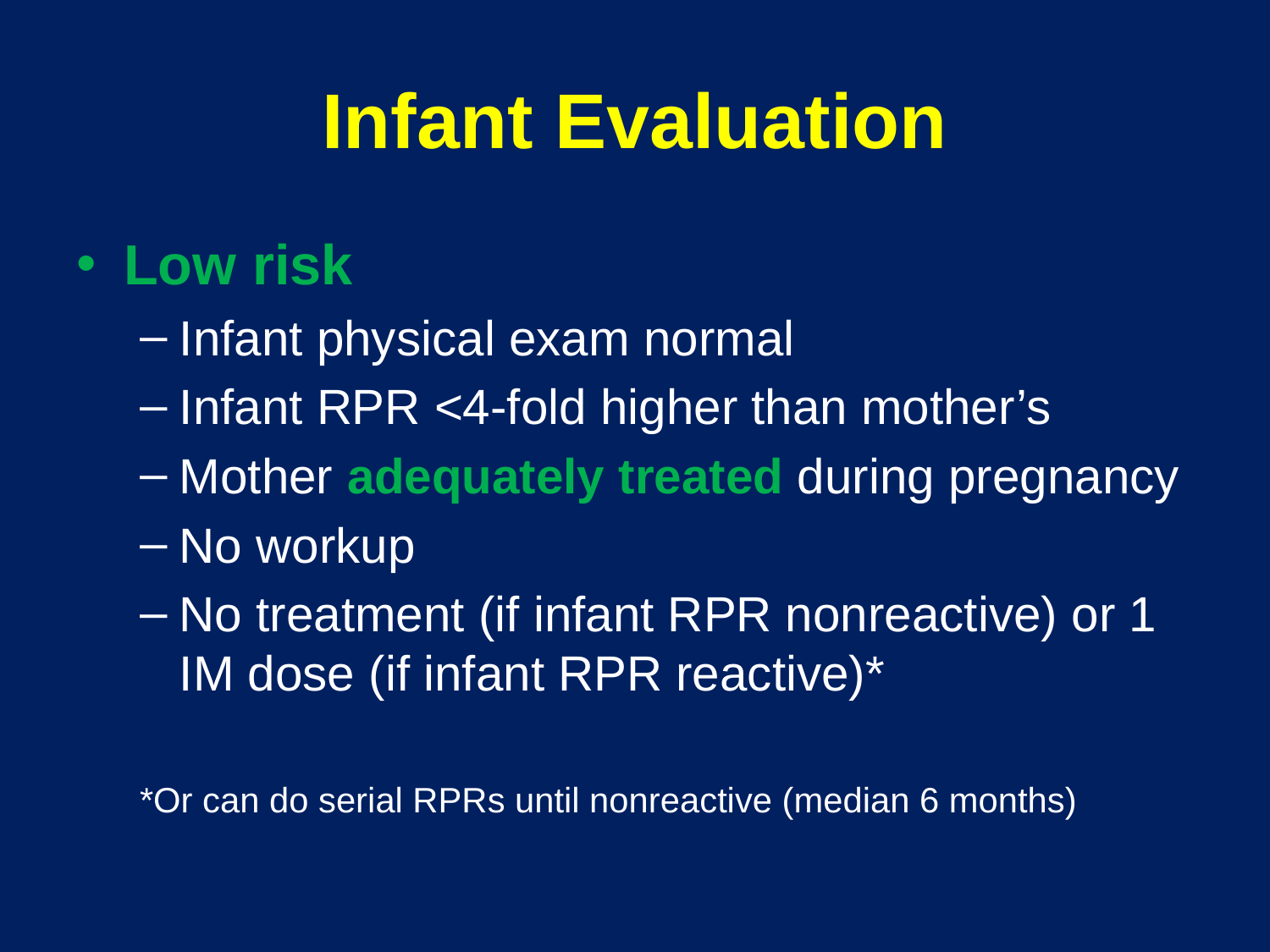

# Infant Evaluation
Low risk
Infant physical exam normal
Infant RPR <4-fold higher than mother’s
Mother adequately treated during pregnancy
No workup
No treatment (if infant RPR nonreactive) or 1 IM dose (if infant RPR reactive)*

*Or can do serial RPRs until nonreactive (median 6 months)